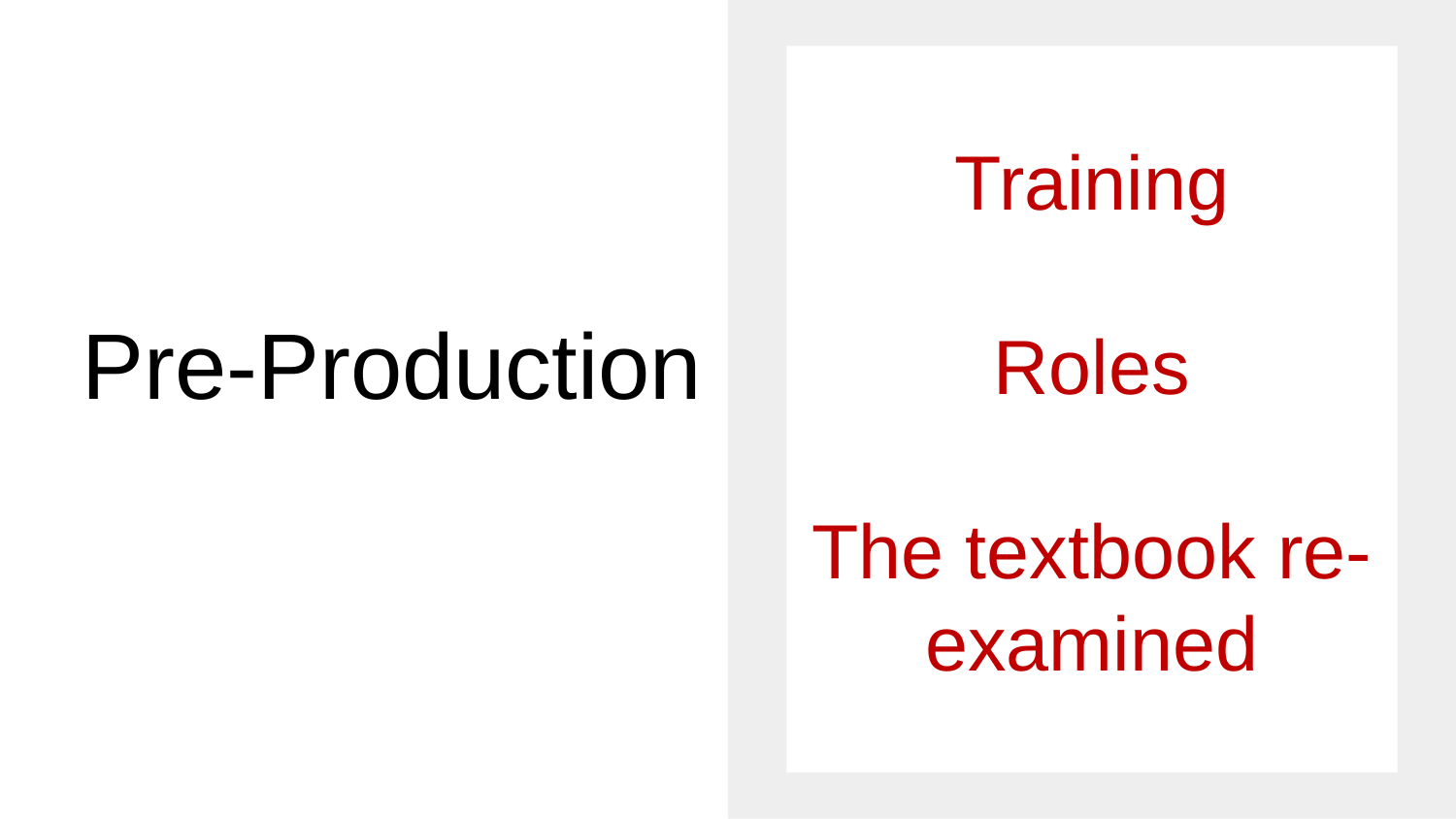

Training

Roles

The textbook re-examined
# Pre-Production